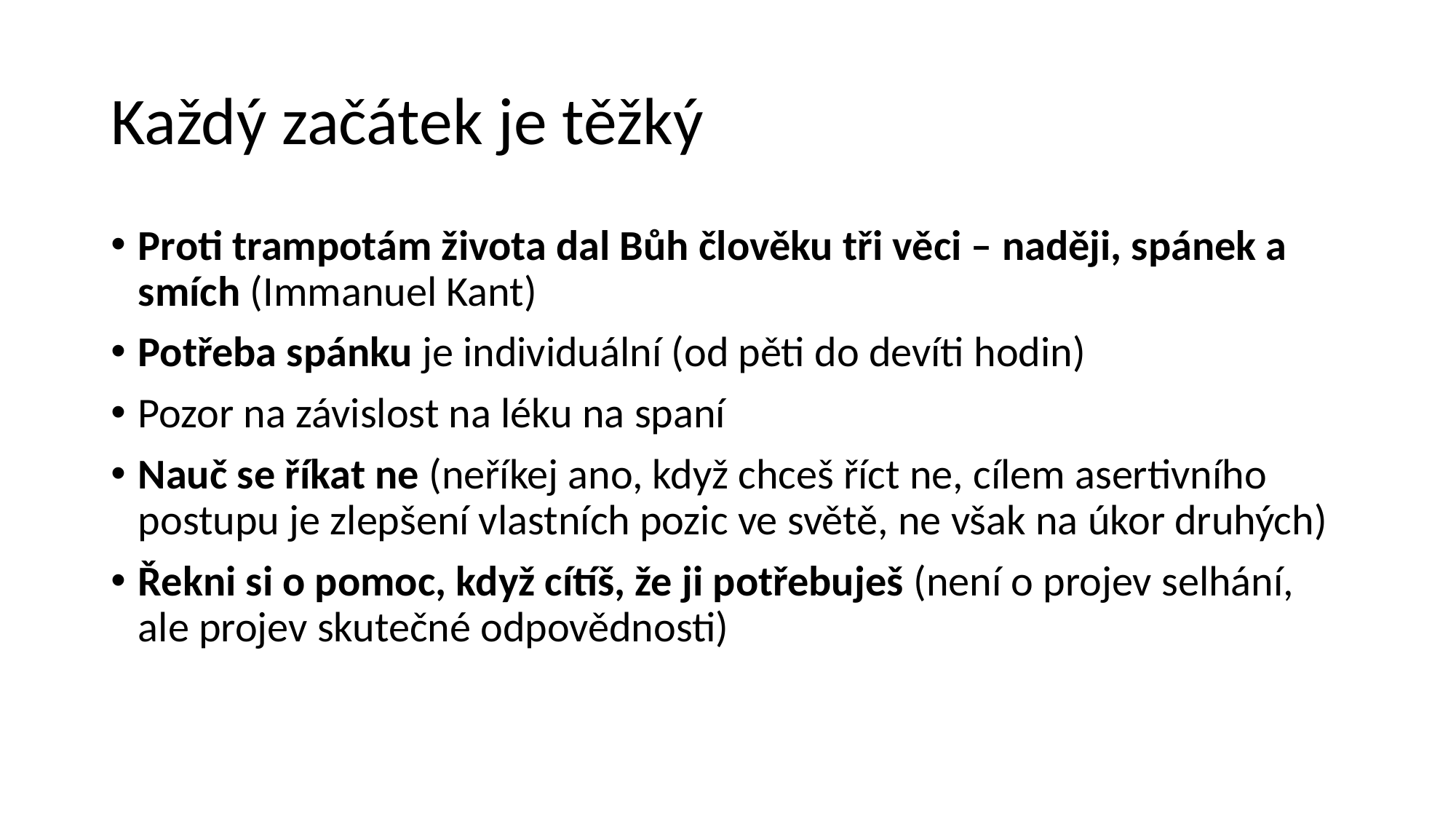

# Každý začátek je těžký
Proti trampotám života dal Bůh člověku tři věci – naději, spánek a smích (Immanuel Kant)
Potřeba spánku je individuální (od pěti do devíti hodin)
Pozor na závislost na léku na spaní
Nauč se říkat ne (neříkej ano, když chceš říct ne, cílem asertivního postupu je zlepšení vlastních pozic ve světě, ne však na úkor druhých)
Řekni si o pomoc, když cítíš, že ji potřebuješ (není o projev selhání, ale projev skutečné odpovědnosti)